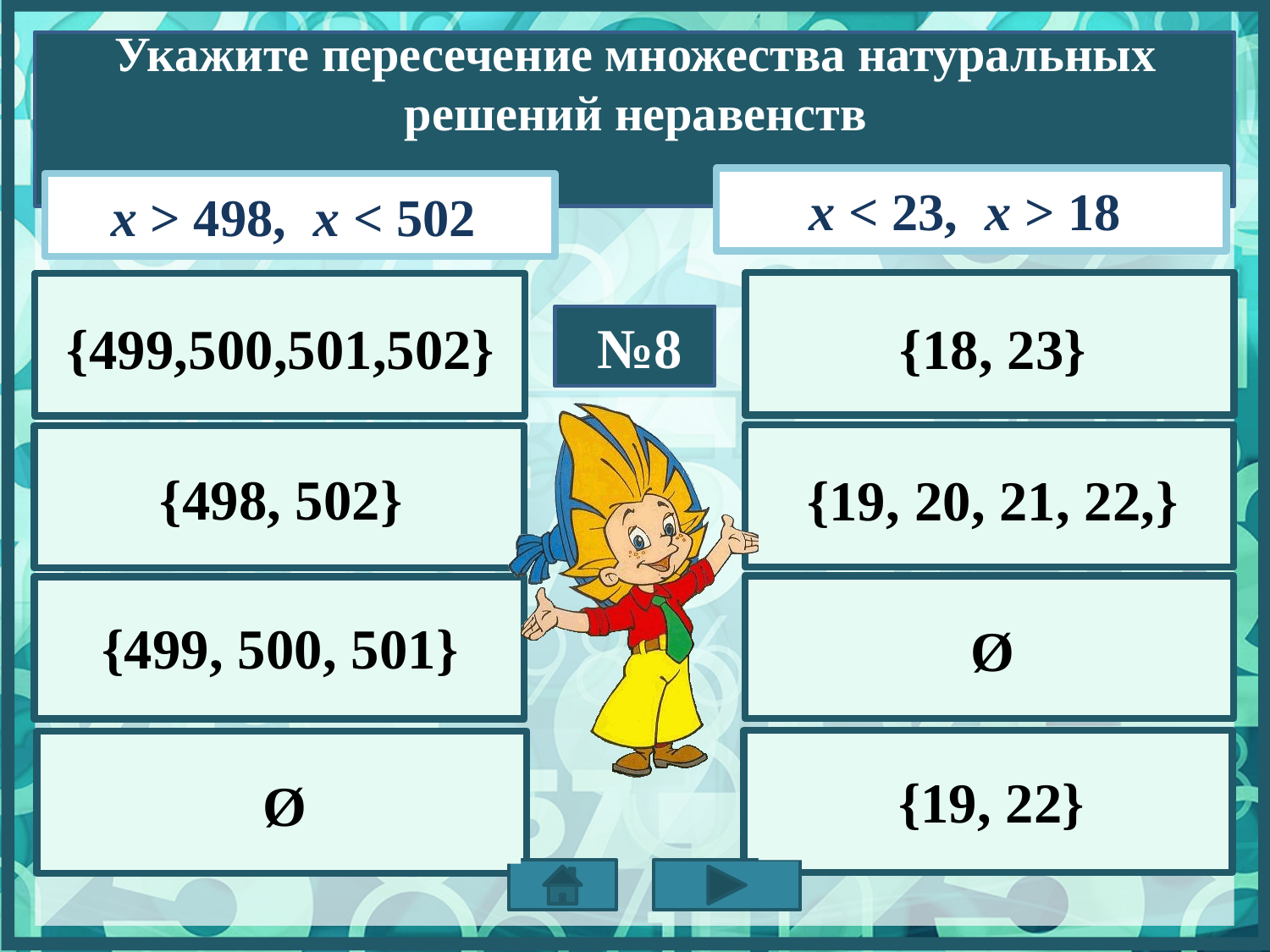

Укажите пересечение множества натуральных решений неравенств
x < 23,  x > 18
x > 498,  x < 502
{18, 23}
{499,500,501,502}
№8
{19, 20, 21, 22,}
{498, 502}
{499, 500, 501}
Ø
{19, 22}
Ø